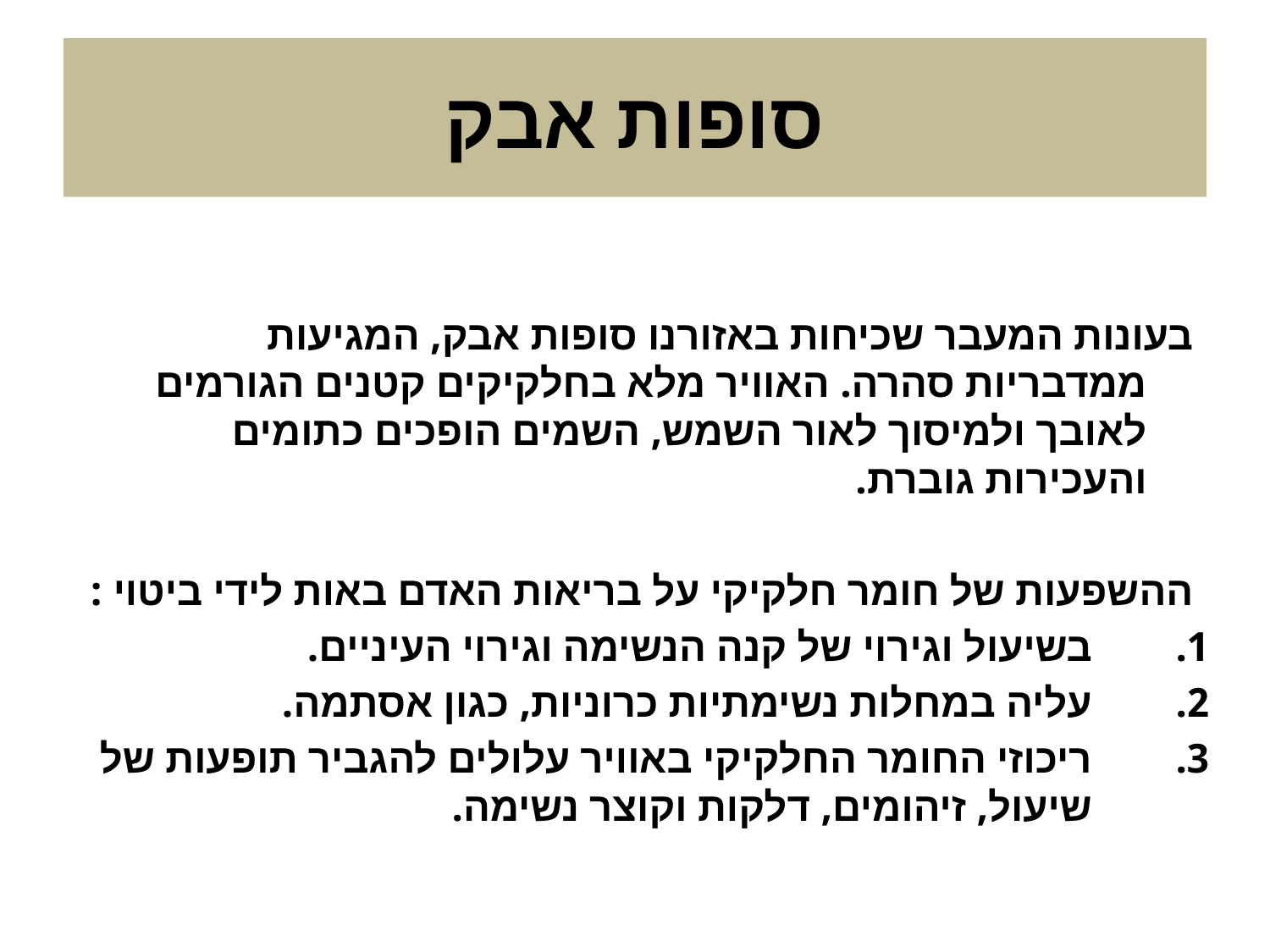

# סופות אבק

בעונות המעבר שכיחות באזורנו סופות אבק, המגיעות ממדבריות סהרה. האוויר מלא בחלקיקים קטנים הגורמים לאובך ולמיסוך לאור השמש, השמים הופכים כתומים והעכירות גוברת.

ההשפעות של חומר חלקיקי על בריאות האדם באות לידי ביטוי :
בשיעול וגירוי של קנה הנשימה וגירוי העיניים.
עליה במחלות נשימתיות כרוניות, כגון אסתמה.
ריכוזי החומר החלקיקי באוויר עלולים להגביר תופעות של שיעול, זיהומים, דלקות וקוצר נשימה.